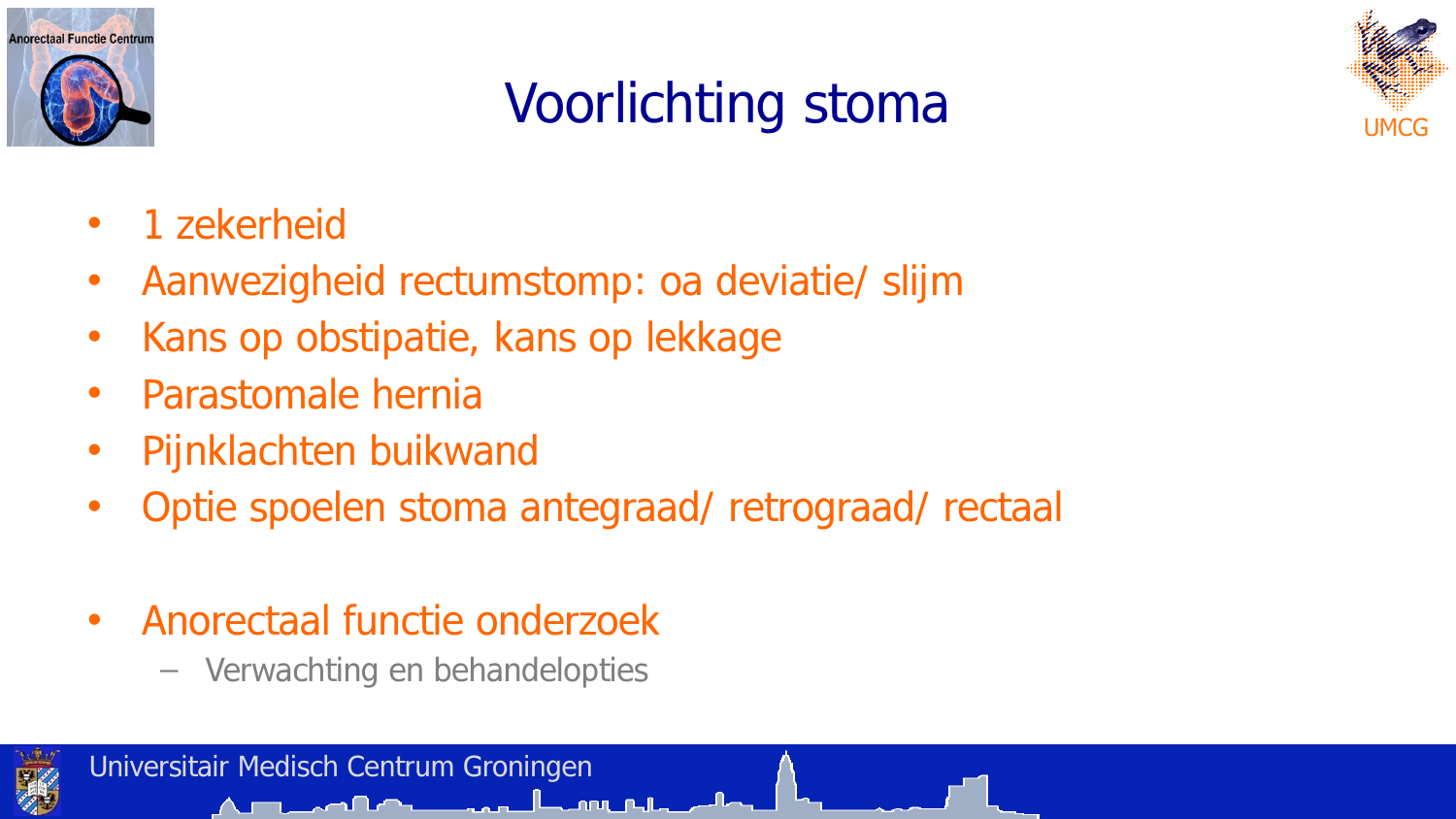

# Voorlichting stoma
1 zekerheid
Aanwezigheid rectumstomp: oa deviatie/ slijm
Kans op obstipatie, kans op lekkage
Parastomale hernia
Pijnklachten buikwand
Optie spoelen stoma antegraad/ retrograad/ rectaal

Anorectaal functie onderzoek
Verwachting en behandelopties